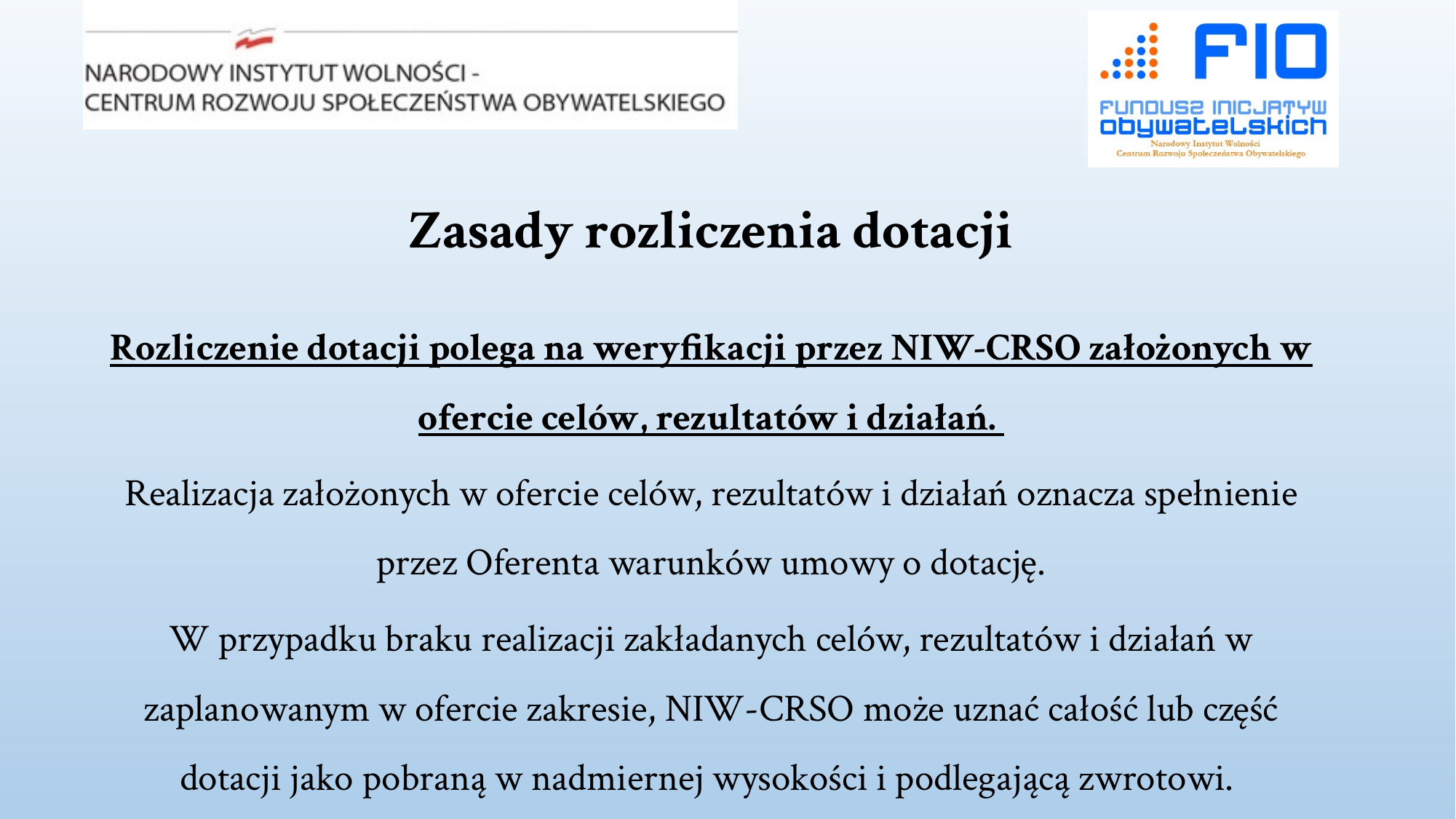

# Zasady rozliczenia dotacji
Rozliczenie dotacji polega na weryfikacji przez NIW-CRSO założonych w ofercie celów, rezultatów i działań.
Realizacja założonych w ofercie celów, rezultatów i działań oznacza spełnienie przez Oferenta warunków umowy o dotację.
W przypadku braku realizacji zakładanych celów, rezultatów i działań w zaplanowanym w ofercie zakresie, NIW-CRSO może uznać całość lub część dotacji jako pobraną w nadmiernej wysokości i podlegającą zwrotowi.